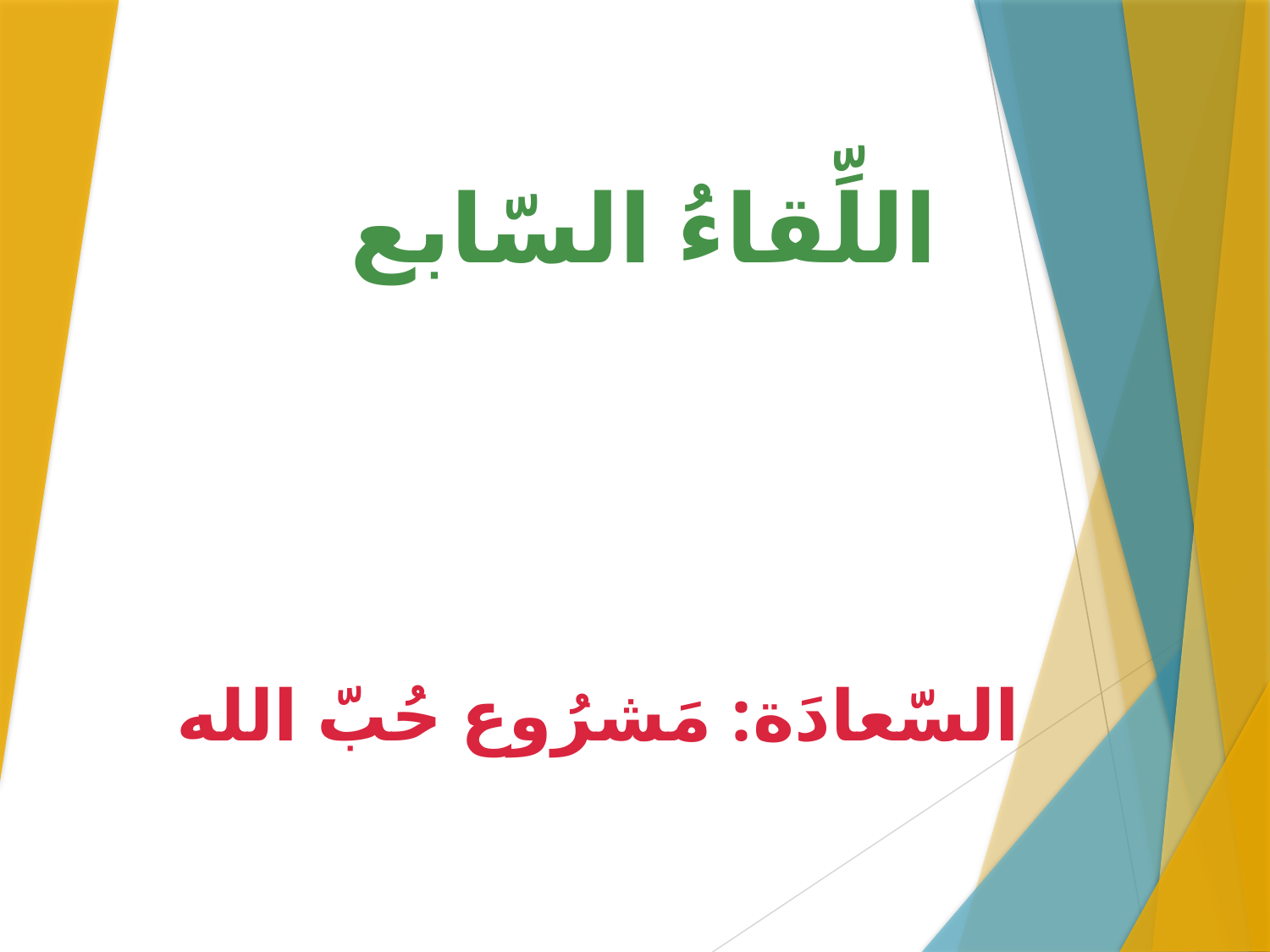

# اللِّقاءُ السّابع

السّعادَة: مَشرُوع حُبّ الله